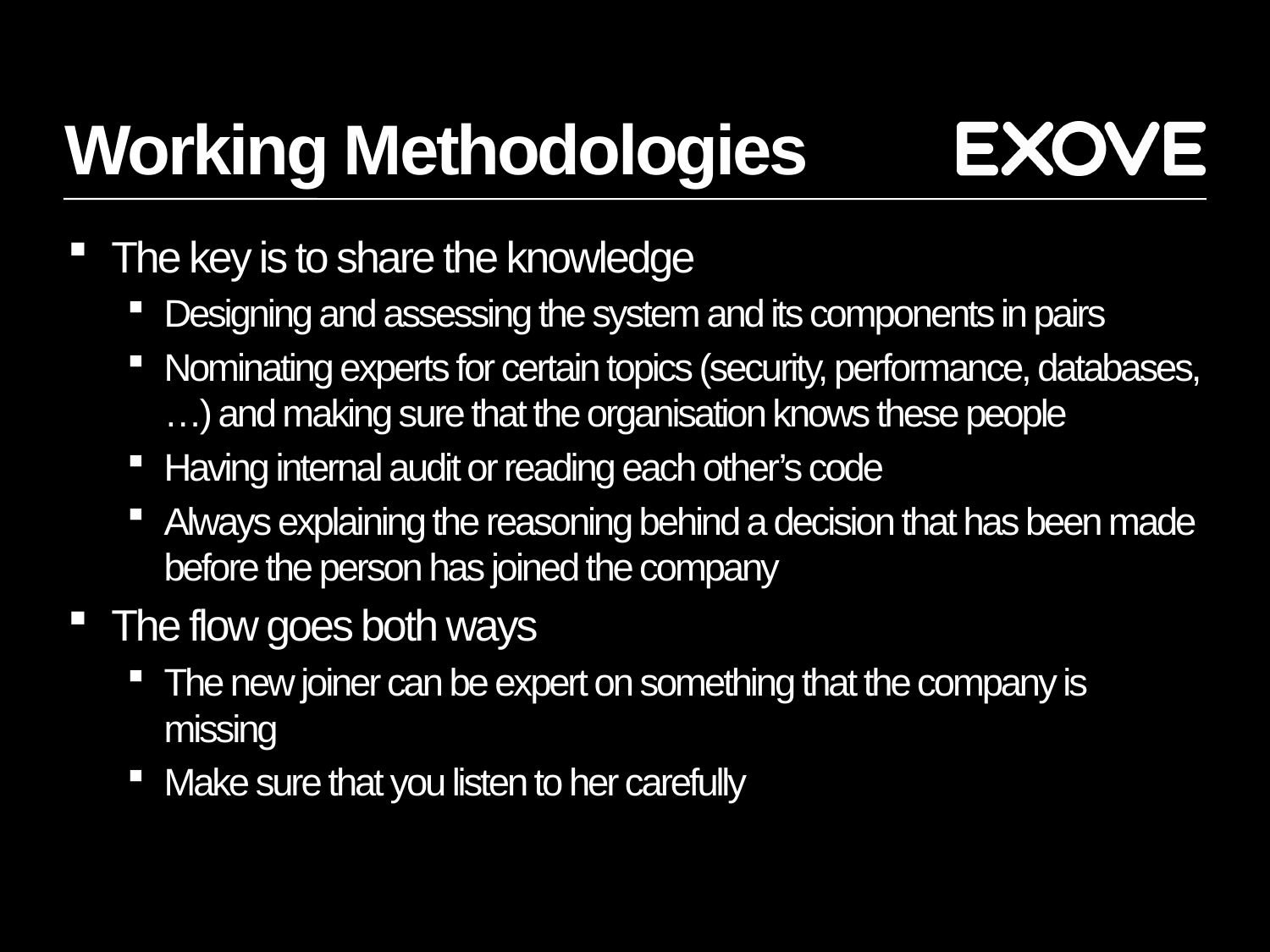

# Working Methodologies
The key is to share the knowledge
Designing and assessing the system and its components in pairs
Nominating experts for certain topics (security, performance, databases, …) and making sure that the organisation knows these people
Having internal audit or reading each other’s code
Always explaining the reasoning behind a decision that has been made before the person has joined the company
The flow goes both ways
The new joiner can be expert on something that the company is missing
Make sure that you listen to her carefully